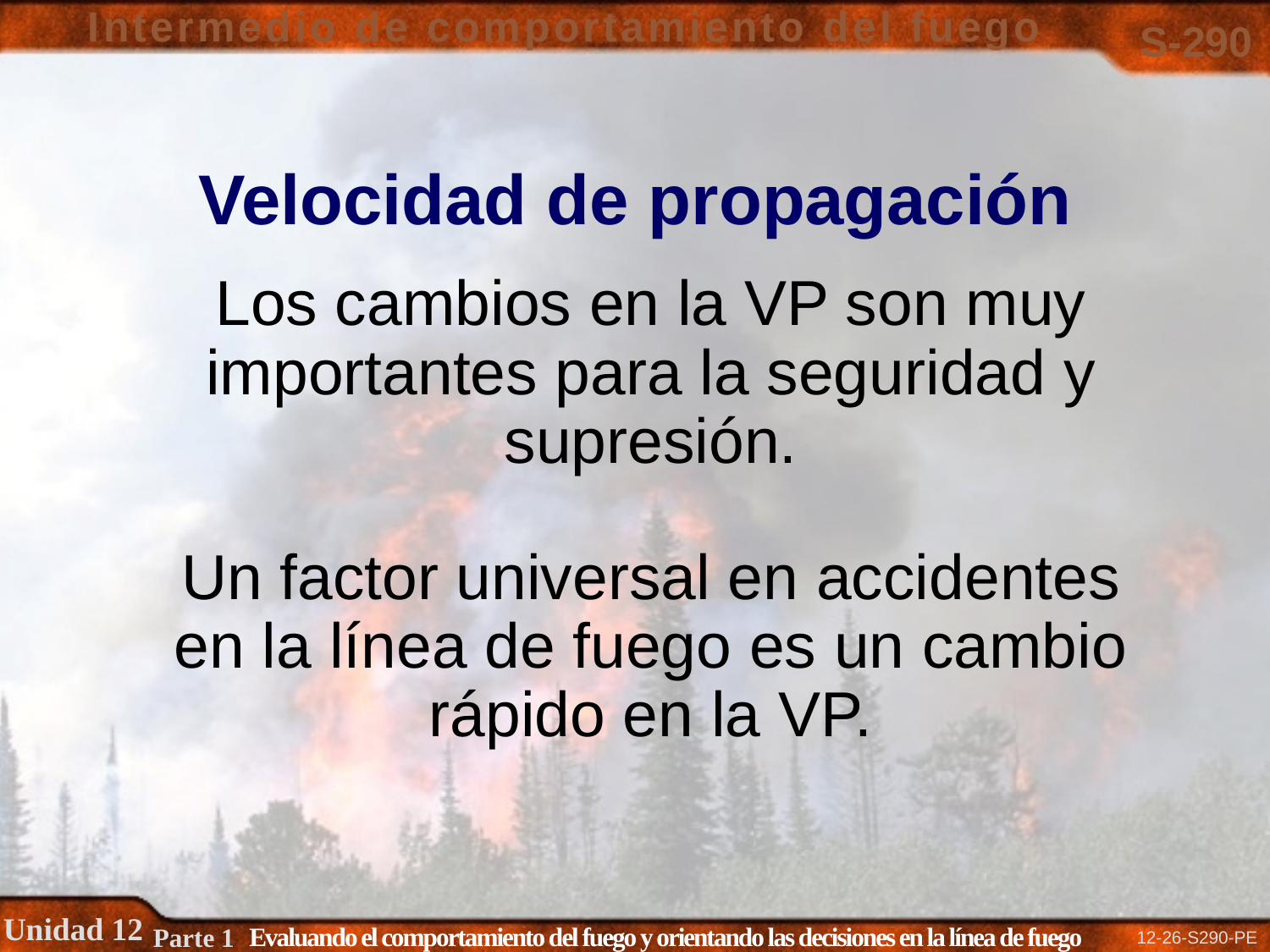

Velocidad de propagación
# Los cambios en la VP son muy importantes para la seguridad y supresión. Un factor universal en accidentes en la línea de fuego es un cambio rápido en la VP.